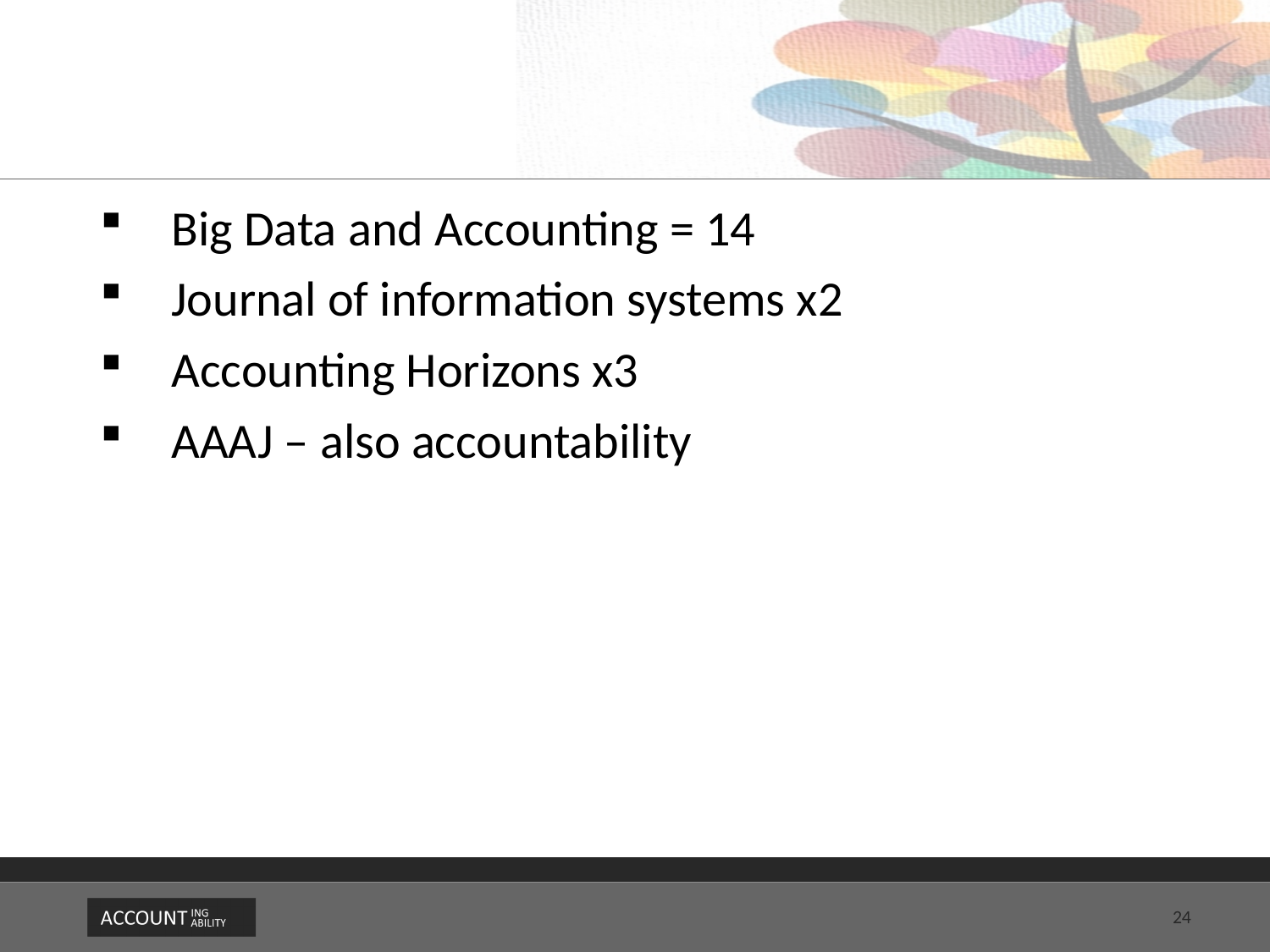

#
Big Data and Accounting = 14
Journal of information systems x2
Accounting Horizons x3
AAAJ – also accountability